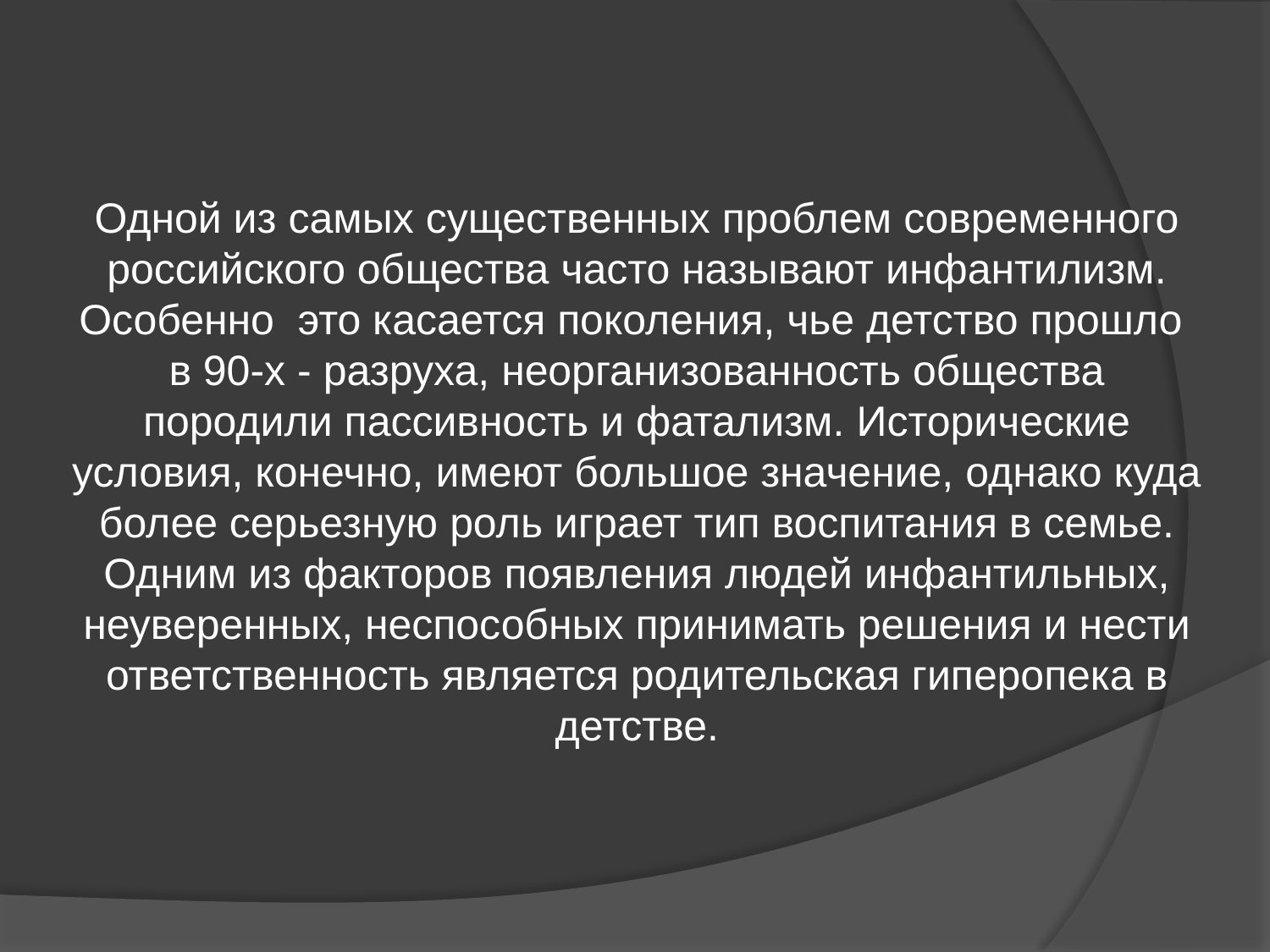

# Одной из самых существенных проблем современного российского общества часто называют инфантилизм. Особенно  это касается поколения, чье детство прошло  в 90-х - разруха, неорганизованность общества породили пассивность и фатализм. Исторические условия, конечно, имеют большое значение, однако куда более серьезную роль играет тип воспитания в семье. Одним из факторов появления людей инфантильных, неуверенных, неспособных принимать решения и нести ответственность является родительская гиперопека в детстве.